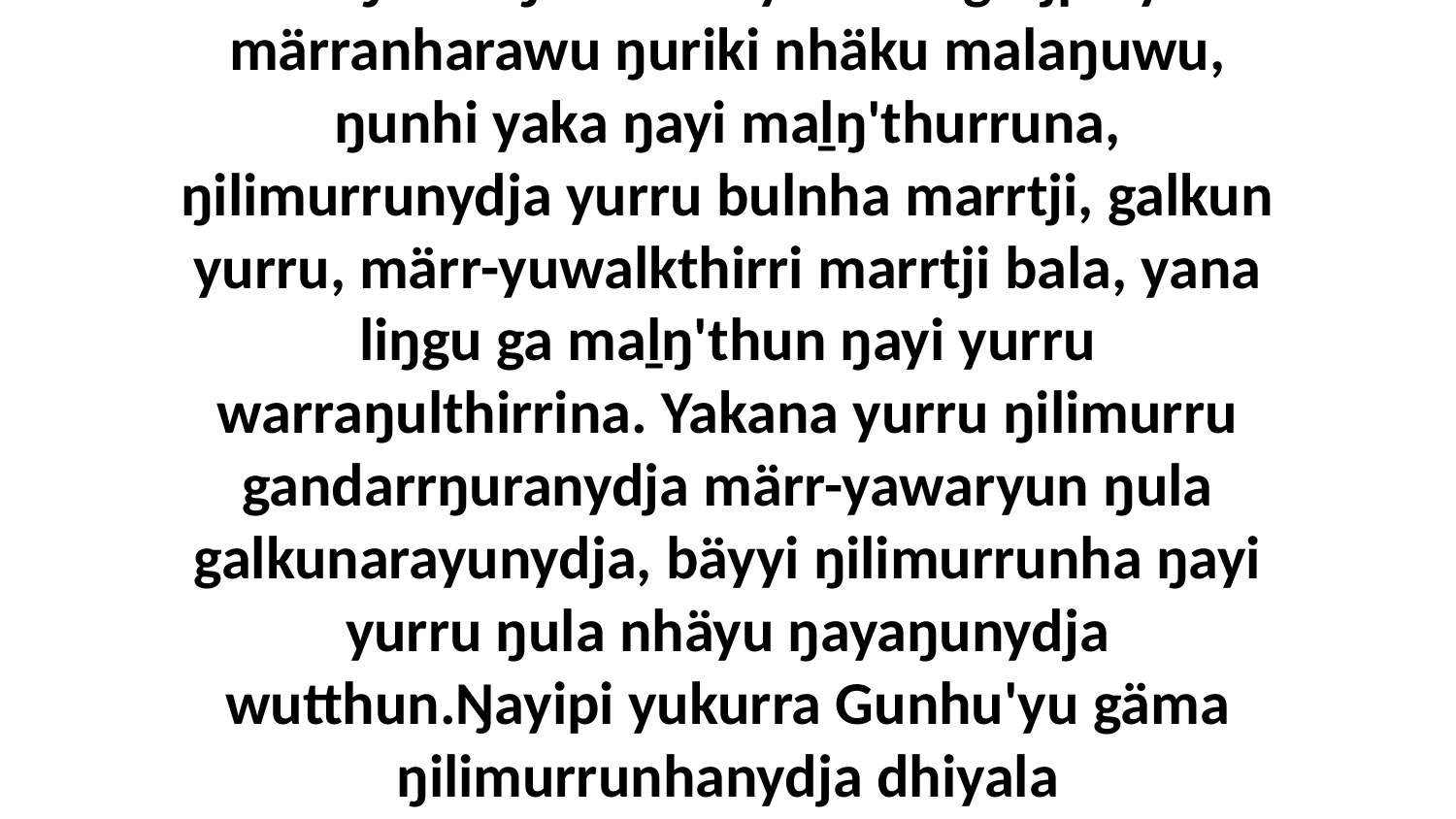

25 Ga ŋunhi ŋilimurru yukurra gatjpu'yun märranharawu ŋuriki nhäku malaŋuwu, ŋunhi yaka ŋayi maḻŋ'thurruna, ŋilimurrunydja yurru bulnha marrtji, galkun yurru, märr-yuwalkthirri marrtji bala, yana liŋgu ga maḻŋ'thun ŋayi yurru warraŋulthirrina. Yakana yurru ŋilimurru gandarrŋuranydja märr-yawaryun ŋula galkunarayunydja, bäyyi ŋilimurrunha ŋayi yurru ŋula nhäyu ŋayaŋunydja wutthun.Ŋayipi yukurra Gunhu'yu gäma ŋilimurrunhanydja dhiyala munatha'ŋuranydja